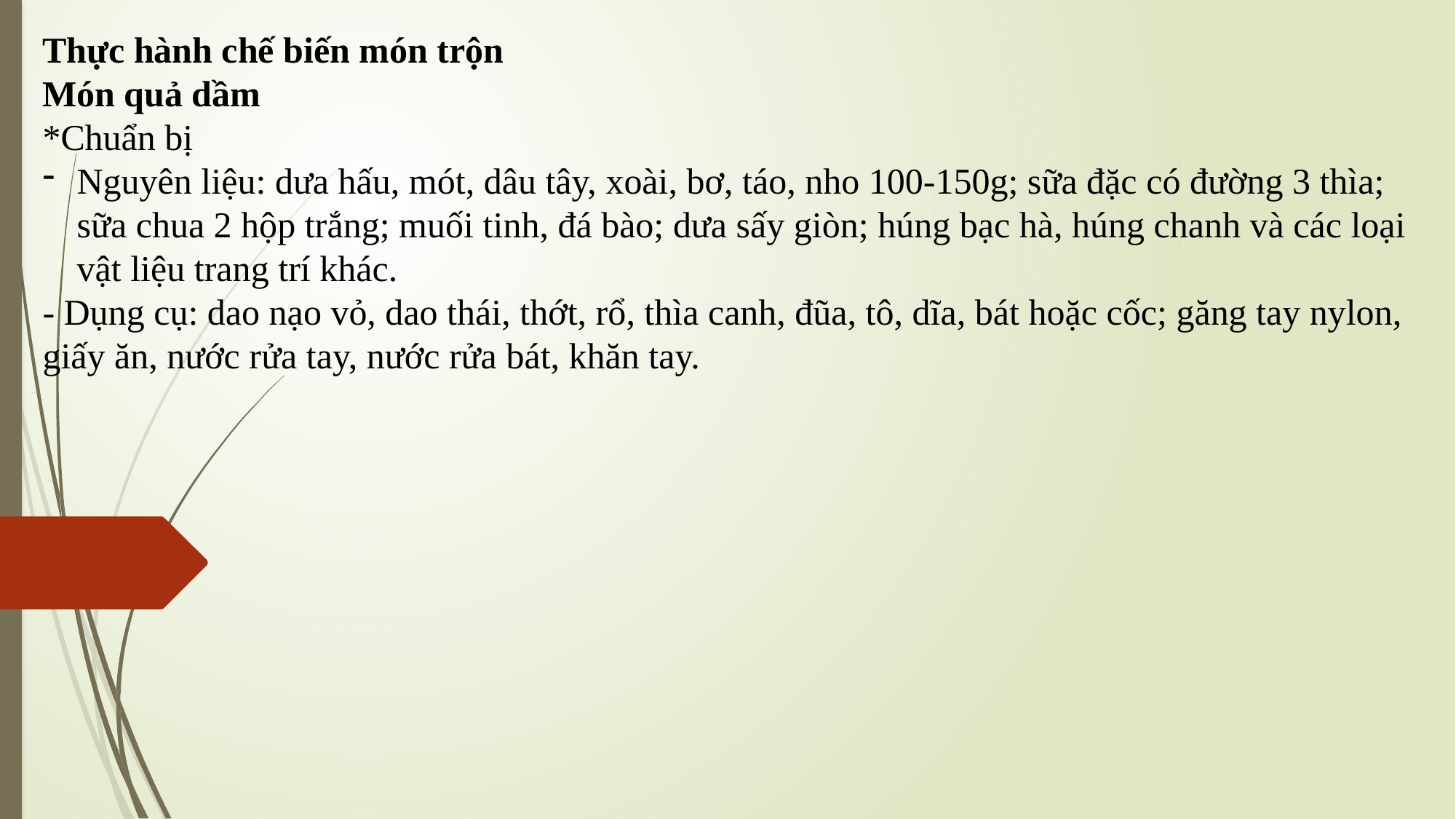

Thực hành chế biến món trộn
Món quả dầm
*Chuẩn bị
Nguyên liệu: dưa hấu, mót, dâu tây, xoài, bơ, táo, nho 100-150g; sữa đặc có đường 3 thìa; sữa chua 2 hộp trắng; muối tinh, đá bào; dưa sấy giòn; húng bạc hà, húng chanh và các loại vật liệu trang trí khác.
- Dụng cụ: dao nạo vỏ, dao thái, thớt, rổ, thìa canh, đũa, tô, dĩa, bát hoặc cốc; găng tay nylon, giấy ăn, nước rửa tay, nước rửa bát, khăn tay.